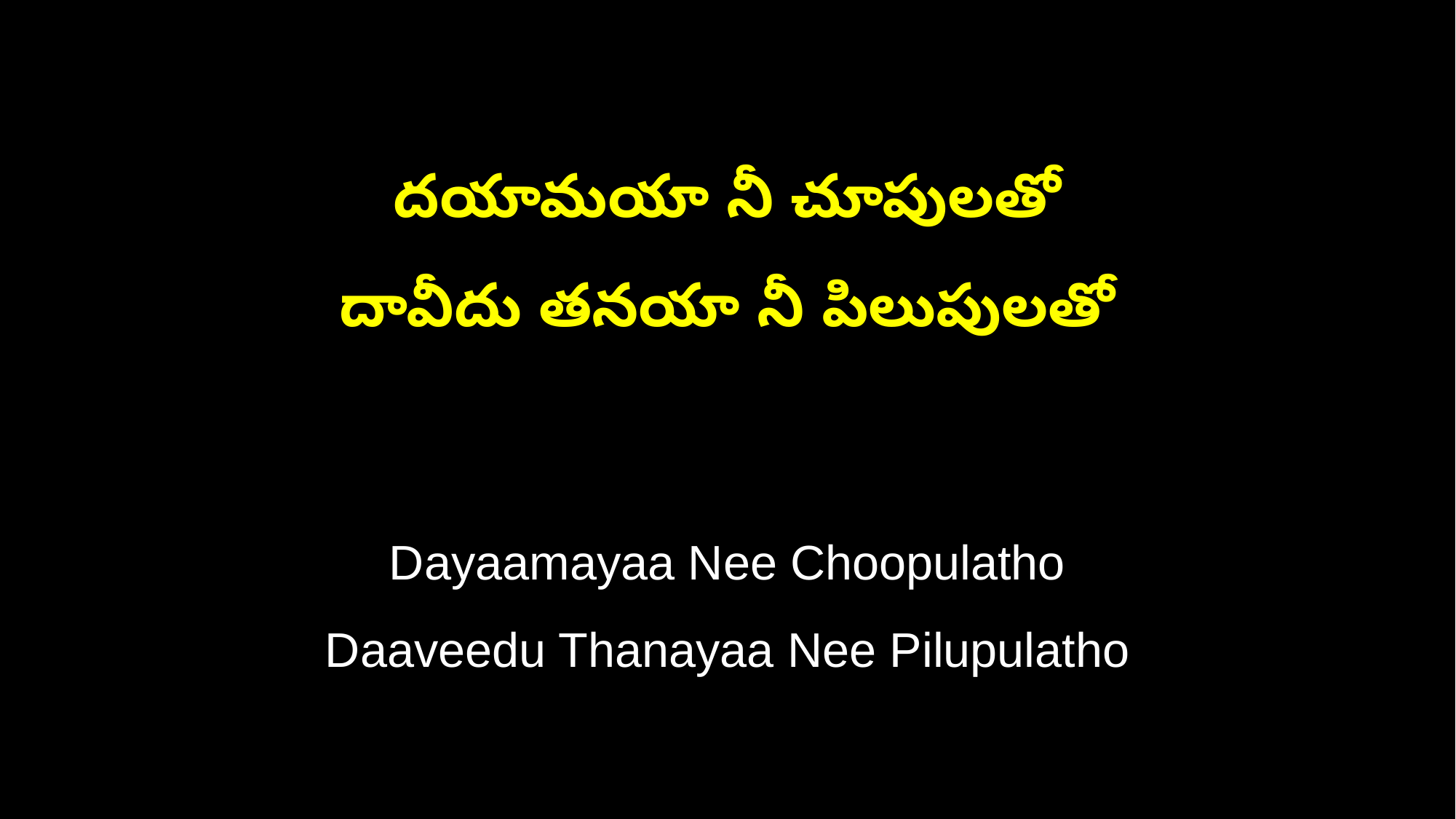

దయామయా నీ చూపులతో
దావీదు తనయా నీ పిలుపులతో
Dayaamayaa Nee Choopulatho
Daaveedu Thanayaa Nee Pilupulatho